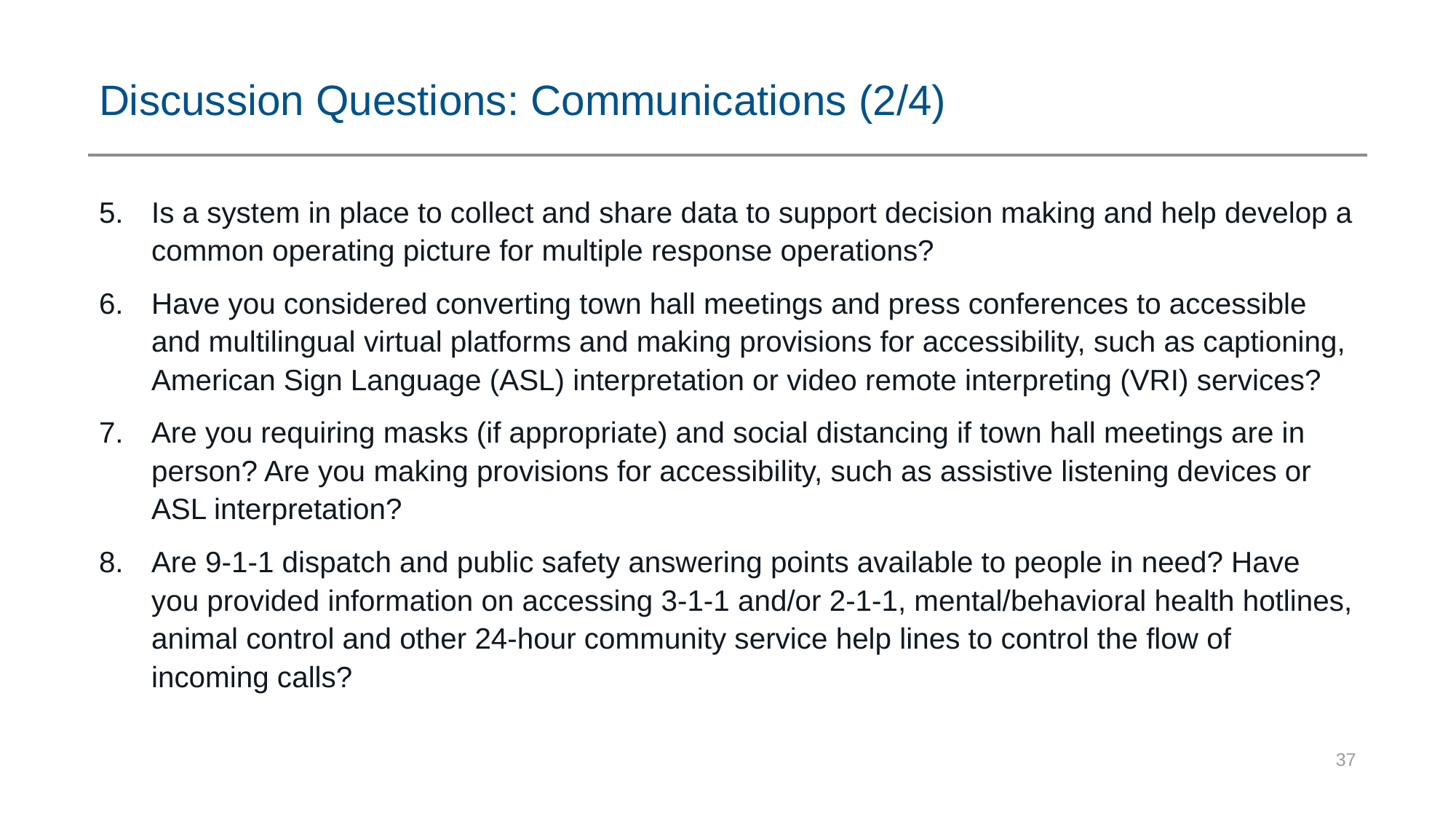

# Discussion Questions: Communications (2/4)
Is a system in place to collect and share data to support decision making and help develop a common operating picture for multiple response operations?
Have you considered converting town hall meetings and press conferences to accessible and multilingual virtual platforms and making provisions for accessibility, such as captioning, American Sign Language (ASL) interpretation or video remote interpreting (VRI) services?
Are you requiring masks (if appropriate) and social distancing if town hall meetings are in person? Are you making provisions for accessibility, such as assistive listening devices or ASL interpretation?
Are 9-1-1 dispatch and public safety answering points available to people in need? Have you provided information on accessing 3-1-1 and/or 2-1-1, mental/behavioral health hotlines, animal control and other 24-hour community service help lines to control the flow of incoming calls?
37